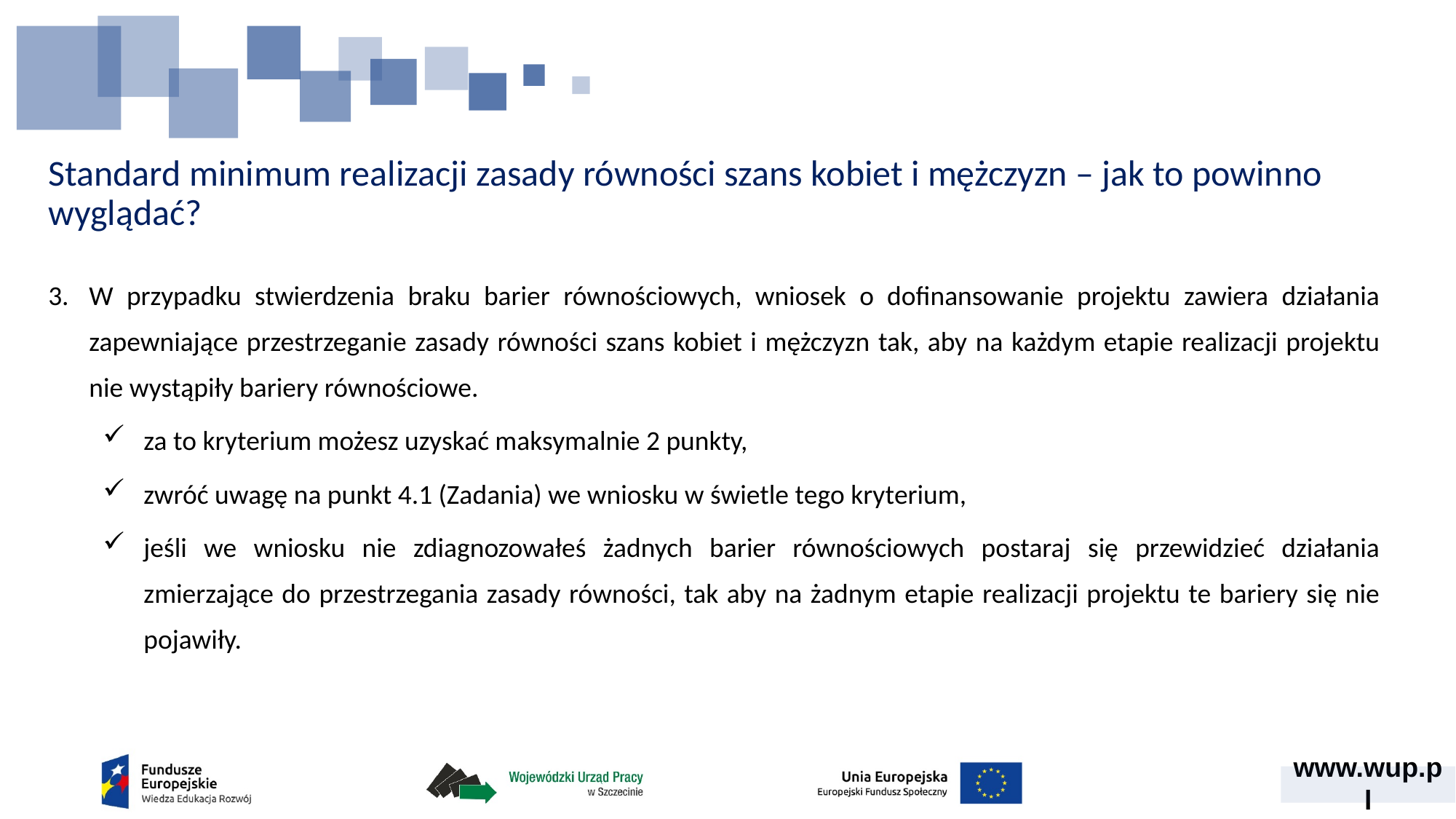

# Standard minimum realizacji zasady równości szans kobiet i mężczyzn – jak to powinno wyglądać?
W przypadku stwierdzenia braku barier równościowych, wniosek o dofinansowanie projektu zawiera działania zapewniające przestrzeganie zasady równości szans kobiet i mężczyzn tak, aby na każdym etapie realizacji projektu nie wystąpiły bariery równościowe.
za to kryterium możesz uzyskać maksymalnie 2 punkty,
zwróć uwagę na punkt 4.1 (Zadania) we wniosku w świetle tego kryterium,
jeśli we wniosku nie zdiagnozowałeś żadnych barier równościowych postaraj się przewidzieć działania zmierzające do przestrzegania zasady równości, tak aby na żadnym etapie realizacji projektu te bariery się nie pojawiły.